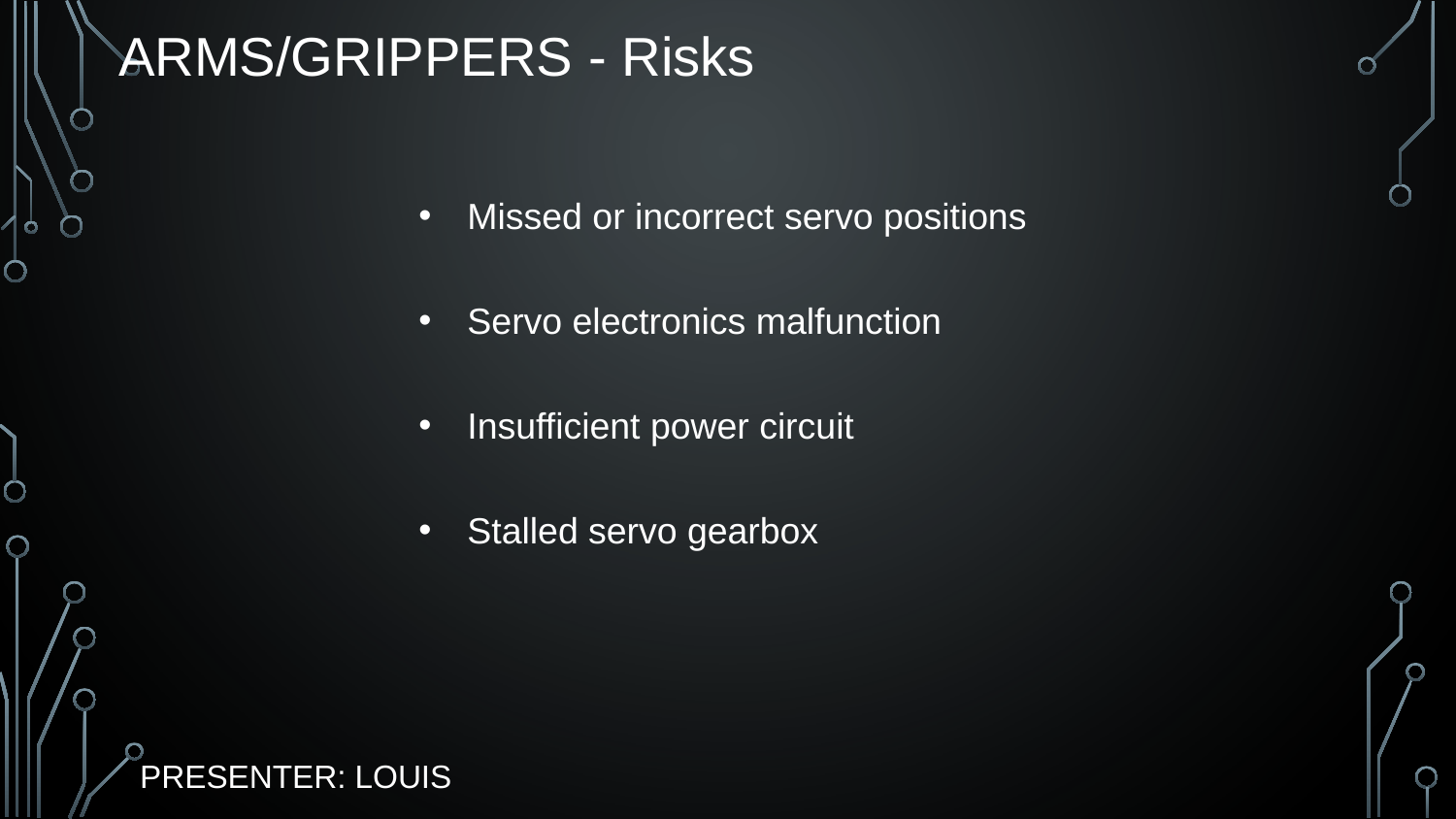

# ARMS/GRIPPERS - Risks

Missed or incorrect servo positions

Servo electronics malfunction

Insufficient power circuit

Stalled servo gearbox
PRESENTER: LOUIS